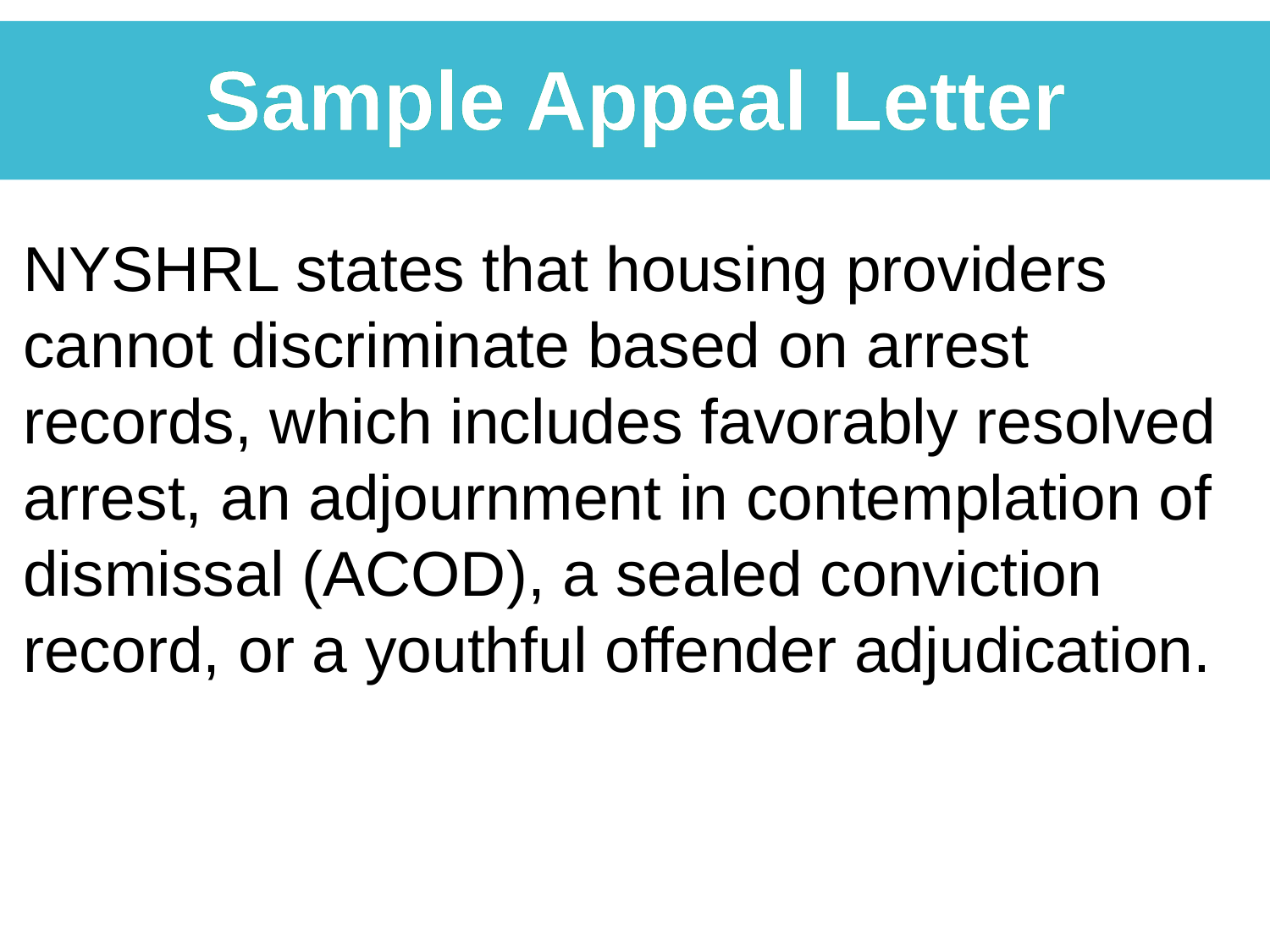

Sample Appeal Letter
NYSHRL states that housing providers cannot discriminate based on arrest records, which includes favorably resolved arrest, an adjournment in contemplation of  dismissal (ACOD), a sealed conviction record, or a youthful offender adjudication.